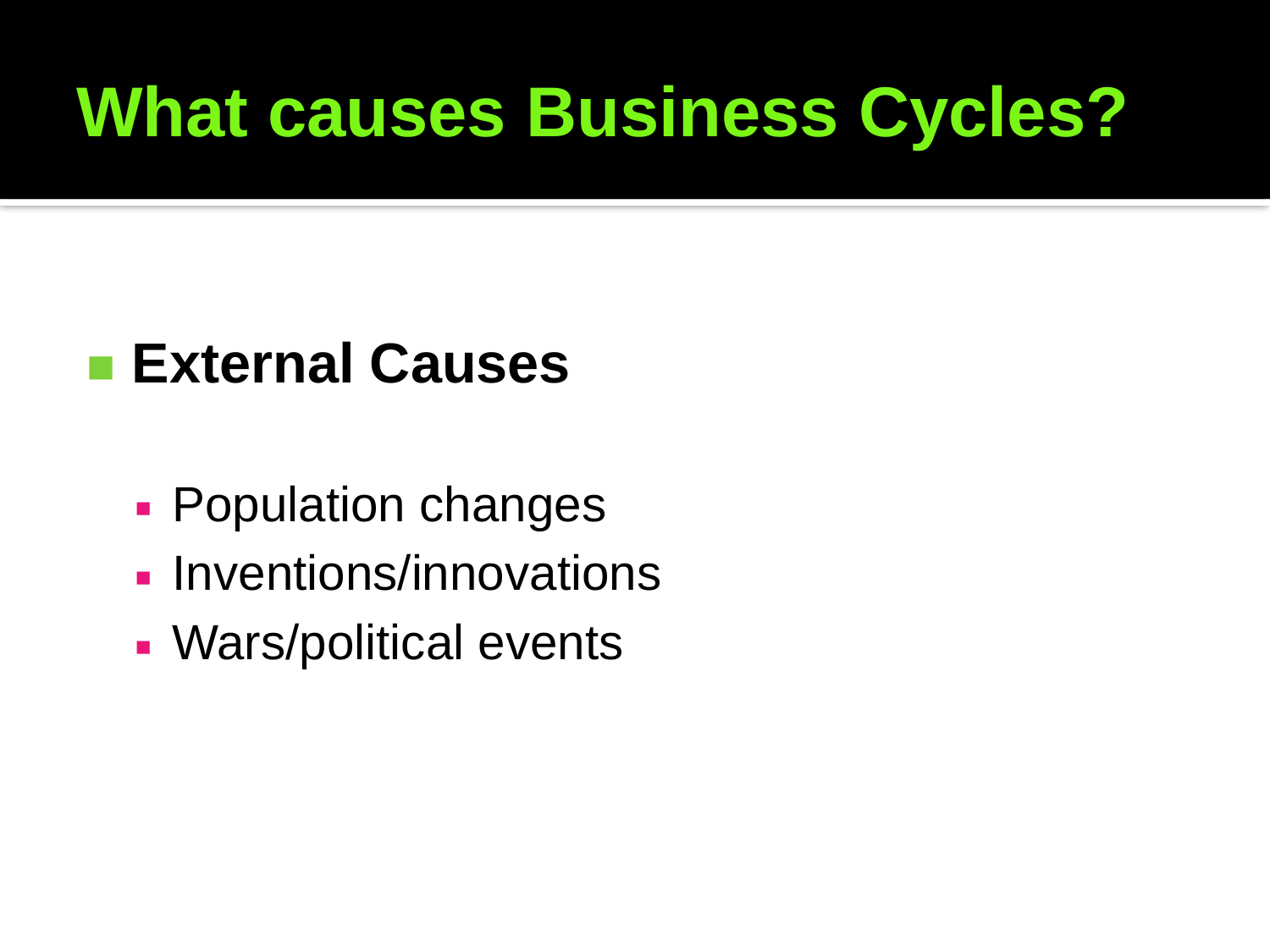

# What causes Business Cycles?

External Causes

Population changes
Inventions/innovations
Wars/political events